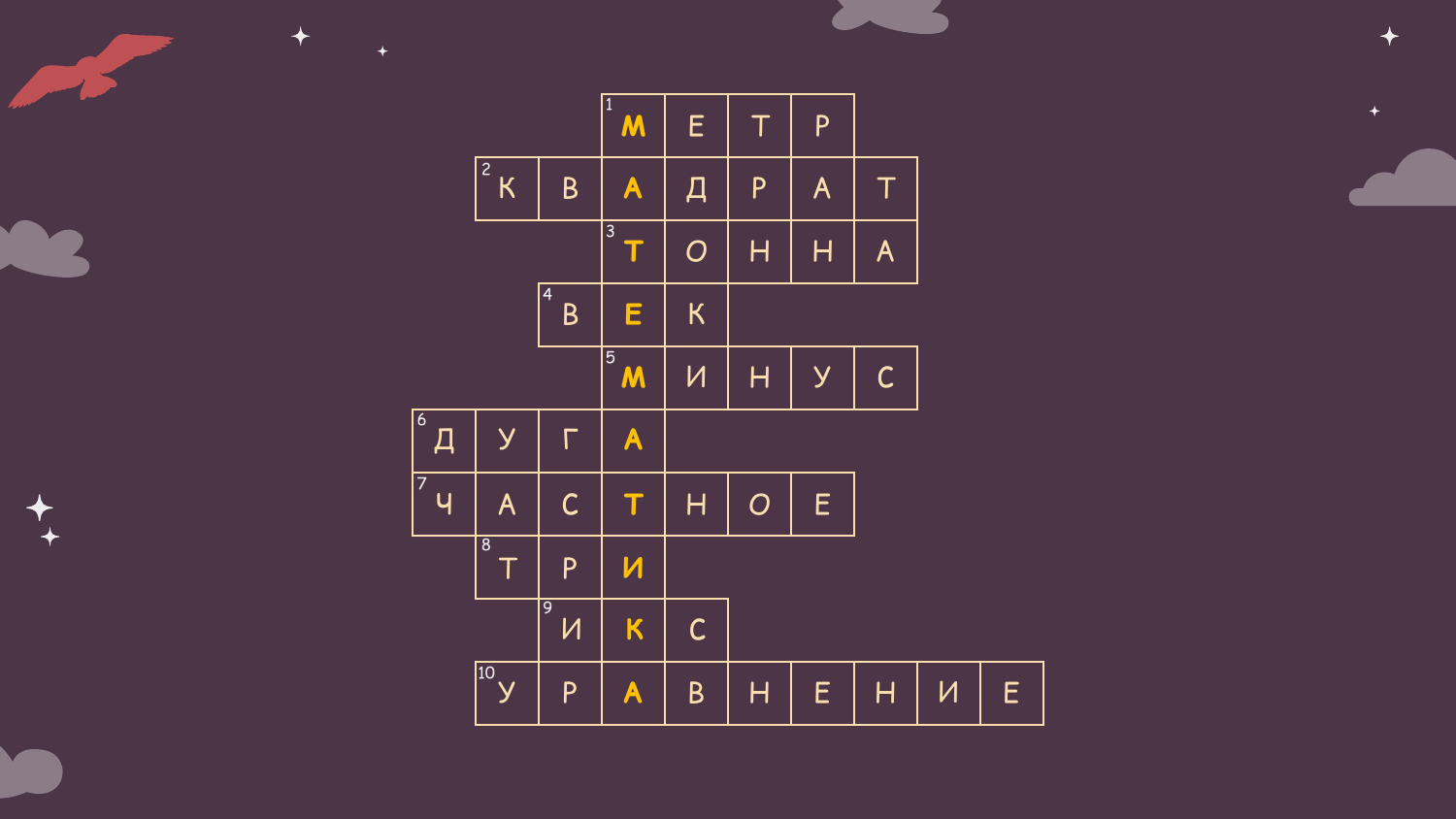

1
|  |  |  |  |  |  |  |  |  |  |
| --- | --- | --- | --- | --- | --- | --- | --- | --- | --- |
|  |  |  |  |  |  |  |  |  |  |
|  |  |  |  |  |  |  |  |  |  |
|  |  |  |  |  |  |  |  |  |  |
|  |  |  |  |  |  |  |  |  |  |
|  |  |  |  |  |  |  |  |  |  |
|  |  |  |  |  |  |  |  |  |  |
|  |  |  |  |  |  |  |  |  |  |
|  |  |  |  |  |  |  |  |  |  |
|  |  |  |  |  |  |  |  |  |  |
| М | Е | Т | Р |
| --- | --- | --- | --- |
2
| К | В | А | Д | Р | А | Т |
| --- | --- | --- | --- | --- | --- | --- |
3
| Т | О | Н | Н | А |
| --- | --- | --- | --- | --- |
4
| В | Е | К |
| --- | --- | --- |
5
| М | И | Н | У | С |
| --- | --- | --- | --- | --- |
6
| Д | У | Г | А |
| --- | --- | --- | --- |
7
| Ч | А | С | Т | Н | О | Е |
| --- | --- | --- | --- | --- | --- | --- |
8
| Т | Р | И |
| --- | --- | --- |
9
| И | К | С |
| --- | --- | --- |
10
| У | Р | А | В | Н | Е | Н | И | Е |
| --- | --- | --- | --- | --- | --- | --- | --- | --- |